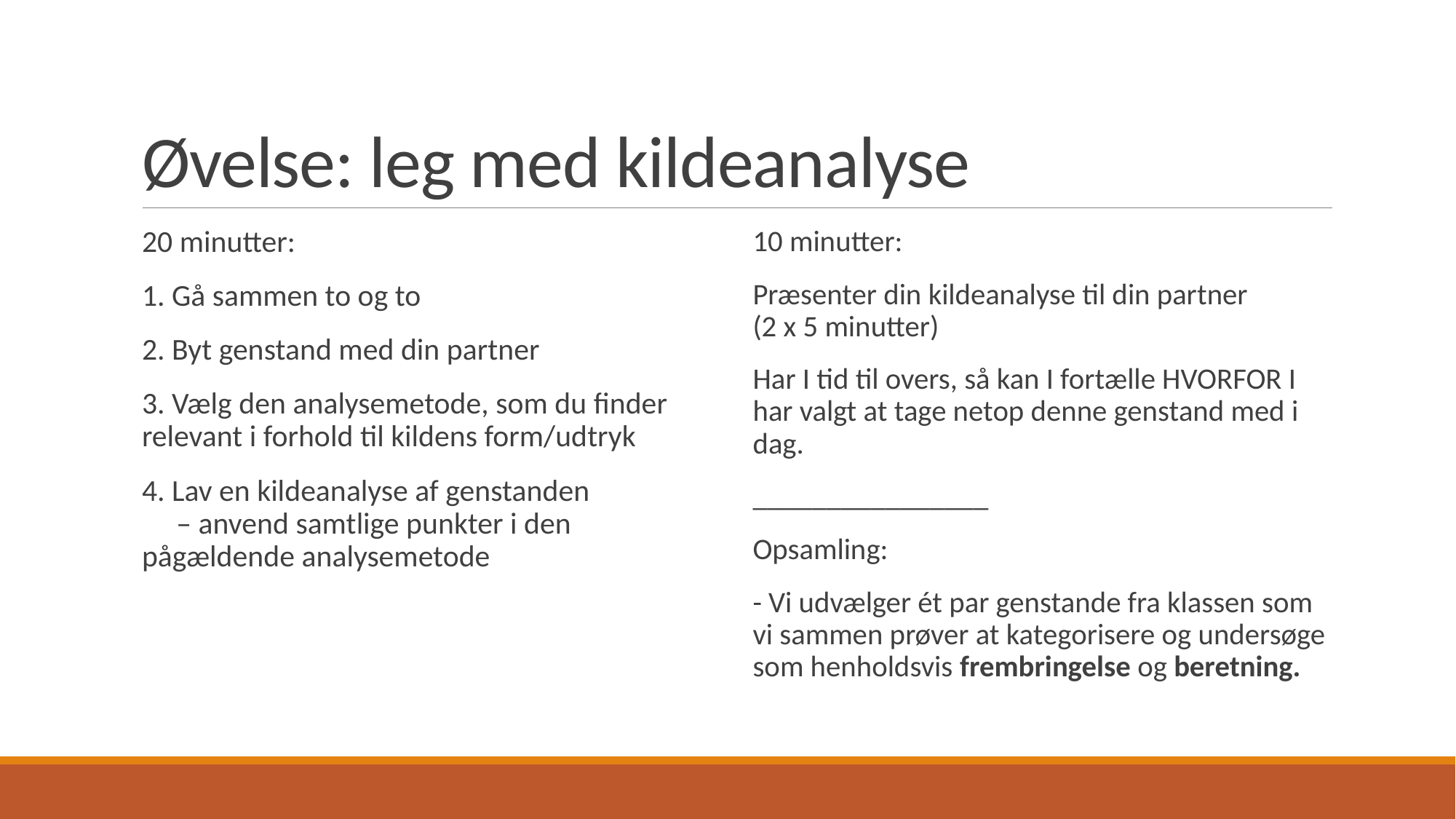

# Øvelse: leg med kildeanalyse
20 minutter:
1. Gå sammen to og to
2. Byt genstand med din partner
3. Vælg den analysemetode, som du finder relevant i forhold til kildens form/udtryk
4. Lav en kildeanalyse af genstanden
     – anvend samtlige punkter i den  pågældende analysemetode

10 minutter:
Præsenter din kildeanalyse til din partner
(2 x 5 minutter)
Har I tid til overs, så kan I fortælle HVORFOR I har valgt at tage netop denne genstand med i dag.
________________
Opsamling:
- Vi udvælger ét par genstande fra klassen som vi sammen prøver at kategorisere og undersøge som henholdsvis frembringelse og beretning.